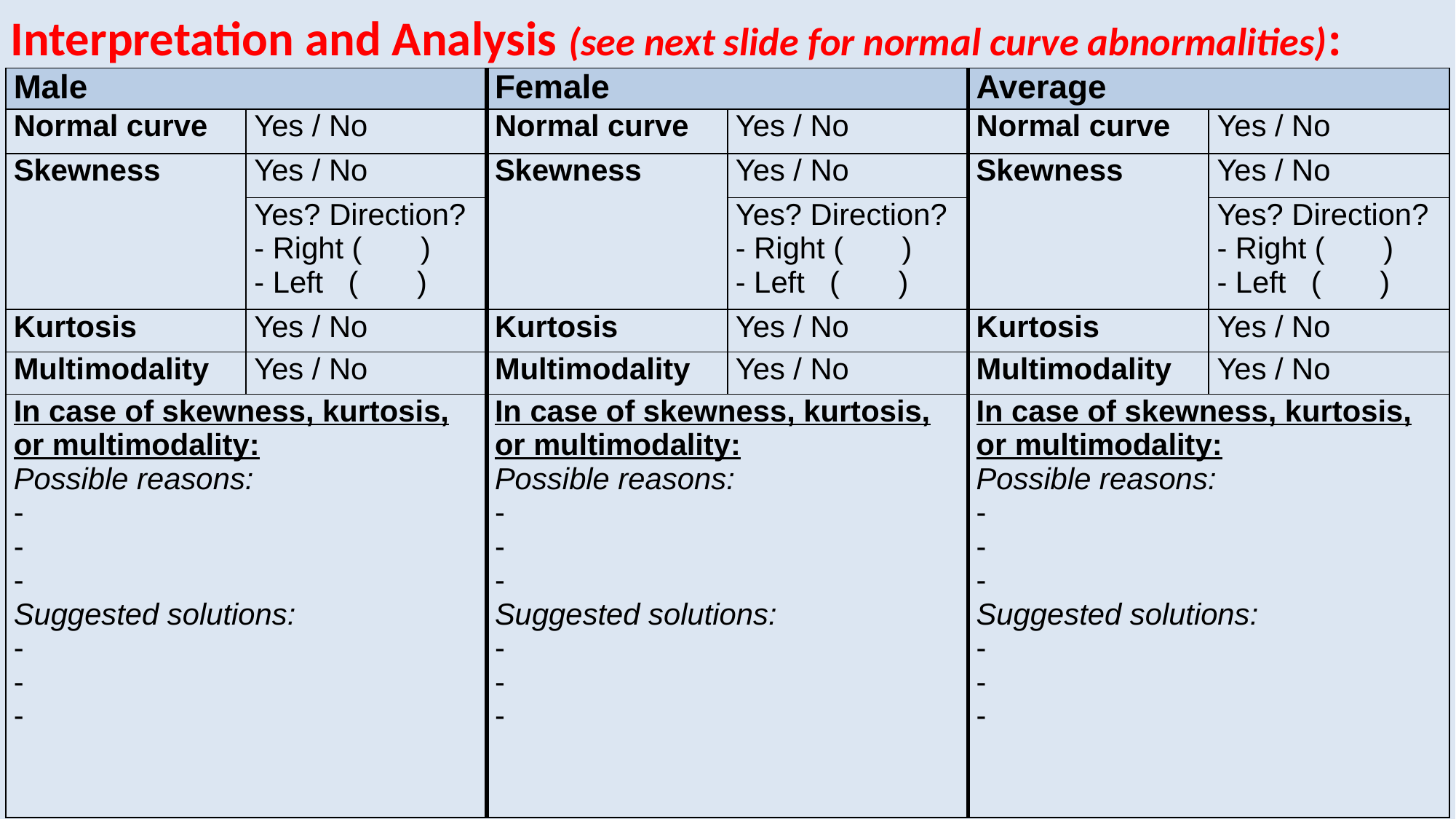

Interpretation and Analysis (see next slide for normal curve abnormalities):
| Male |  | Female |  | Average |  |
| --- | --- | --- | --- | --- | --- |
| Normal curve | Yes / No | Normal curve | Yes / No | Normal curve | Yes / No |
| Skewness | Yes / No | Skewness | Yes / No | Skewness | Yes / No |
|  | Yes? Direction? - Right ( ) - Left ( ) |  | Yes? Direction? - Right ( ) - Left ( ) |  | Yes? Direction? - Right ( ) - Left ( ) |
| Kurtosis | Yes / No | Kurtosis | Yes / No | Kurtosis | Yes / No |
| Multimodality | Yes / No | Multimodality | Yes / No | Multimodality | Yes / No |
| In case of skewness, kurtosis, or multimodality: Possible reasons: - - - Suggested solutions: - - - |  | In case of skewness, kurtosis, or multimodality: Possible reasons: - - - Suggested solutions: - - - |  | In case of skewness, kurtosis, or multimodality: Possible reasons: - - - Suggested solutions: - - - |  |